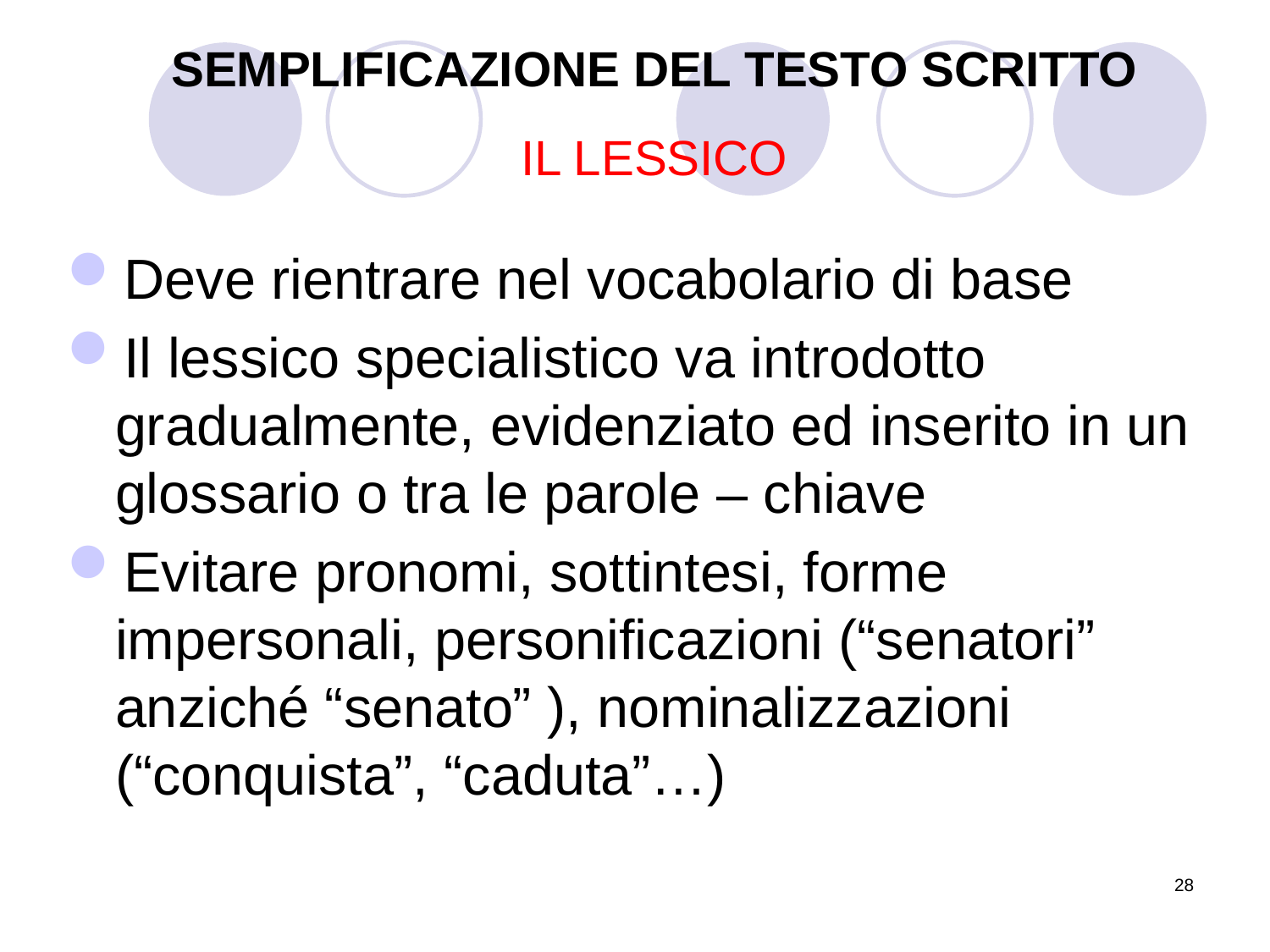

# SEMPLIFICAZIONE DEL TESTO SCRITTO IL LESSICO
Deve rientrare nel vocabolario di base
Il lessico specialistico va introdotto gradualmente, evidenziato ed inserito in un glossario o tra le parole – chiave
Evitare pronomi, sottintesi, forme impersonali, personificazioni (“senatori” anziché “senato” ), nominalizzazioni (“conquista”, “caduta”…)

28